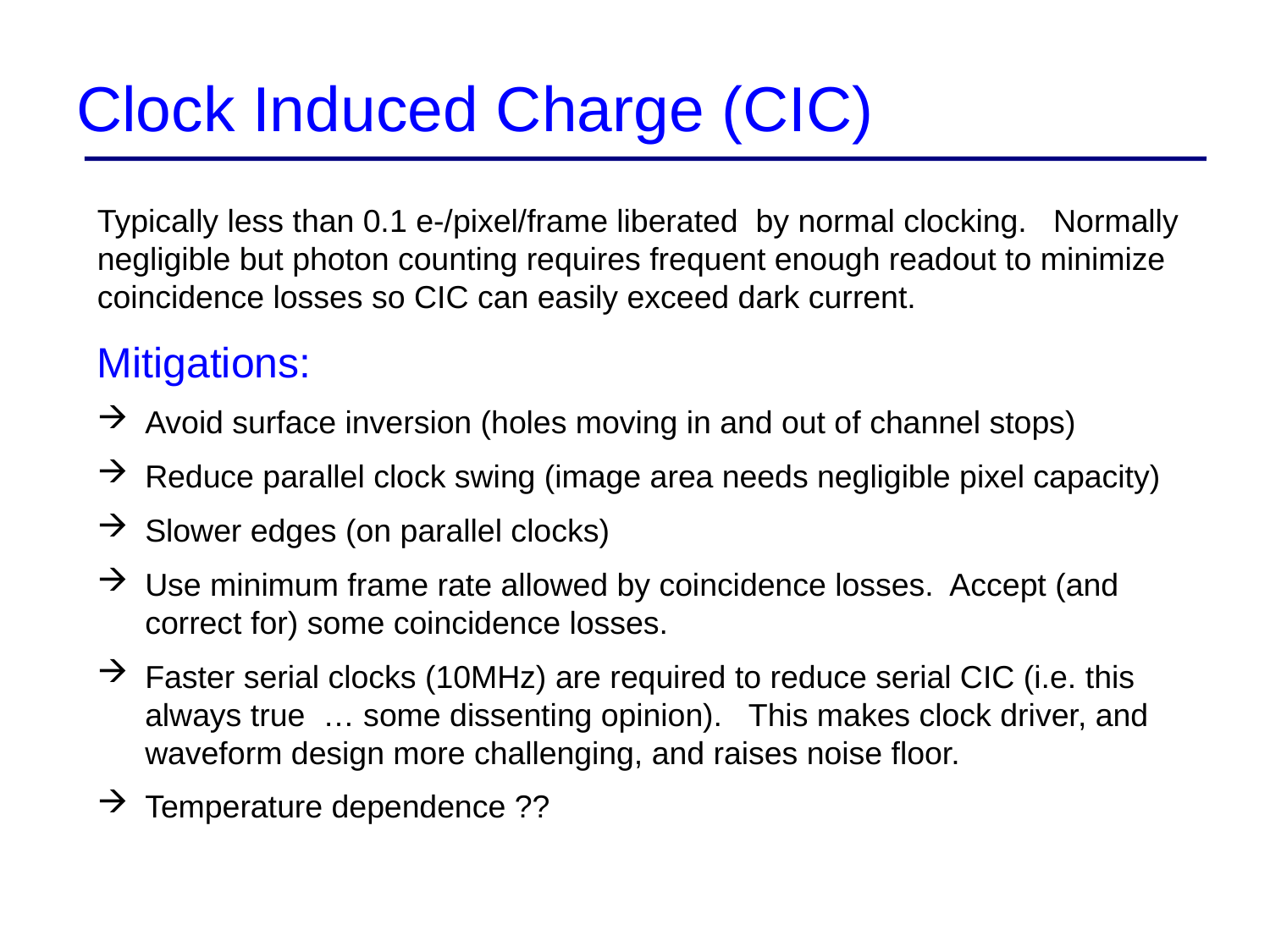

# Clock Induced Charge (CIC)
Typically less than 0.1 e-/pixel/frame liberated  by normal clocking.   Normally negligible but photon counting requires frequent enough readout to minimize coincidence losses so CIC can easily exceed dark current.
Mitigations:
Avoid surface inversion (holes moving in and out of channel stops)
Reduce parallel clock swing (image area needs negligible pixel capacity)
Slower edges (on parallel clocks)
Use minimum frame rate allowed by coincidence losses.  Accept (and correct for) some coincidence losses.
Faster serial clocks (10MHz) are required to reduce serial CIC (i.e. this always true  … some dissenting opinion).   This makes clock driver, and waveform design more challenging, and raises noise floor.
Temperature dependence ??